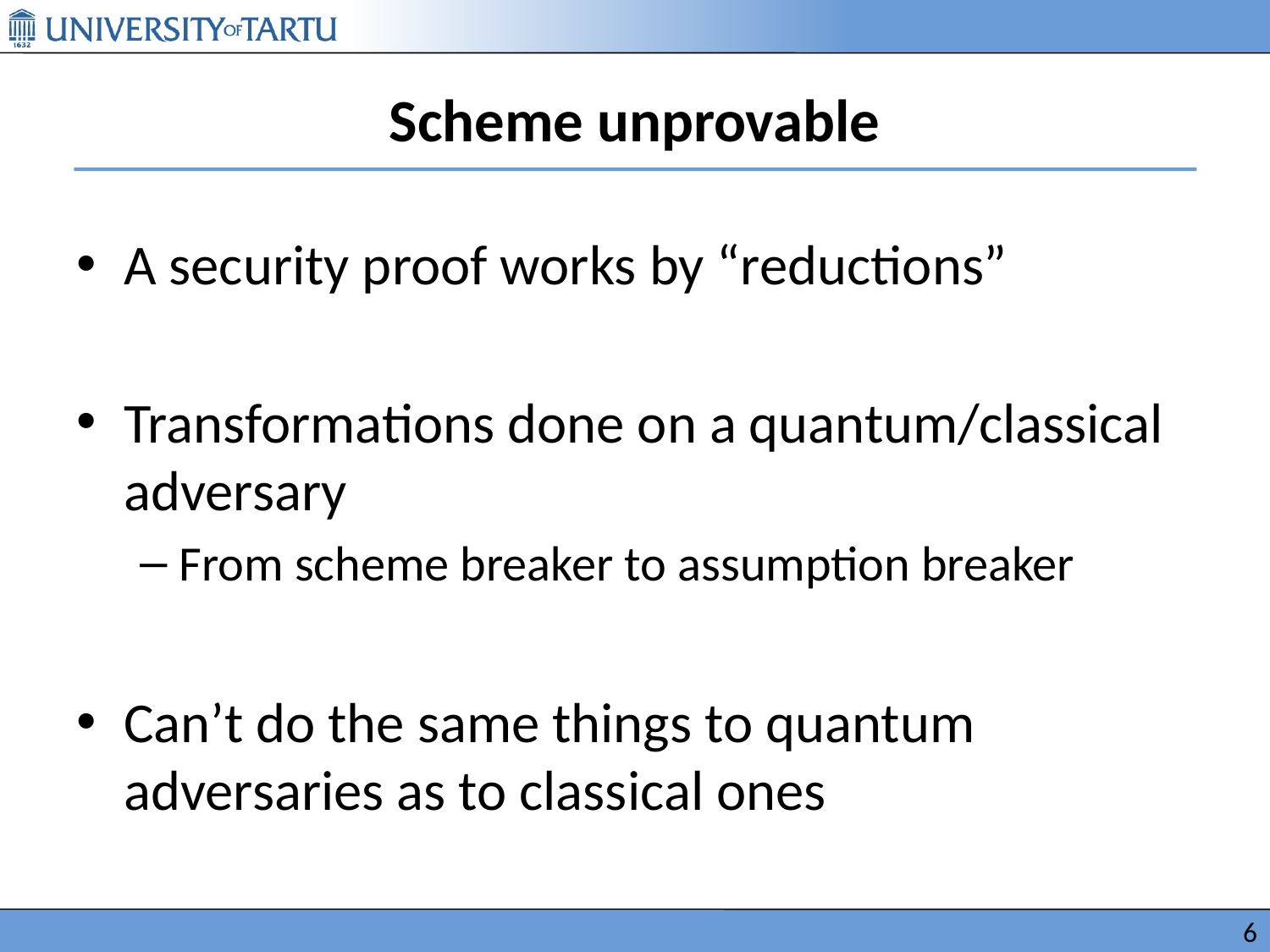

# Scheme unprovable
A security proof works by “reductions”

Transformations done on a quantum/classical adversary
From scheme breaker to assumption breaker

Can’t do the same things to quantum adversaries as to classical ones

6